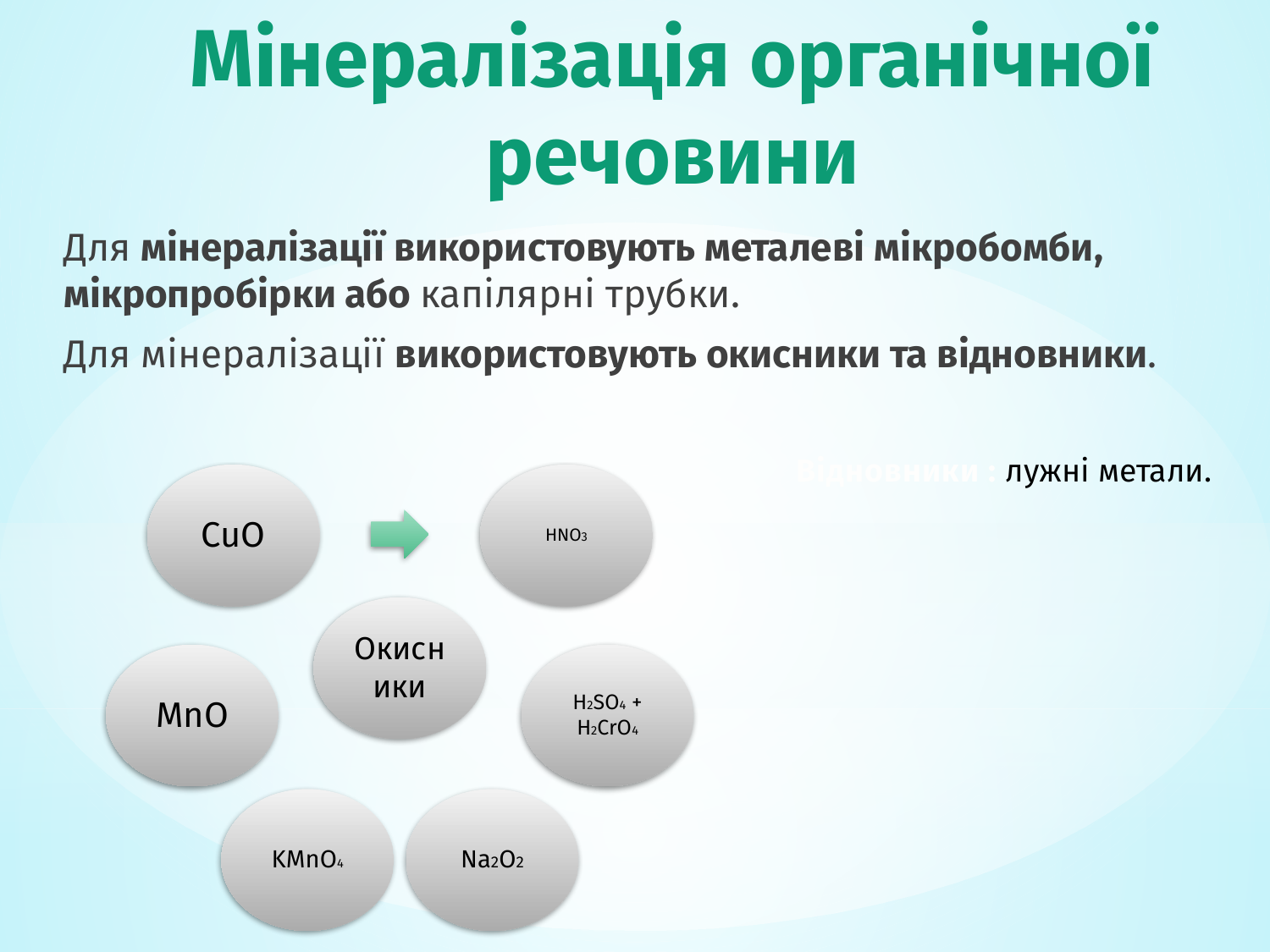

# Мінералізація органічної речовини
Для мінералізації використовують металеві мікробомби, мікропробірки або капілярні трубки.
Для мінералізації використовують окисники та відновники.

Окисники
HNO3
H2SO4 + H2CrO4
Na2O2
KMnO4
MnO
CuO
Відновники : лужні метали.